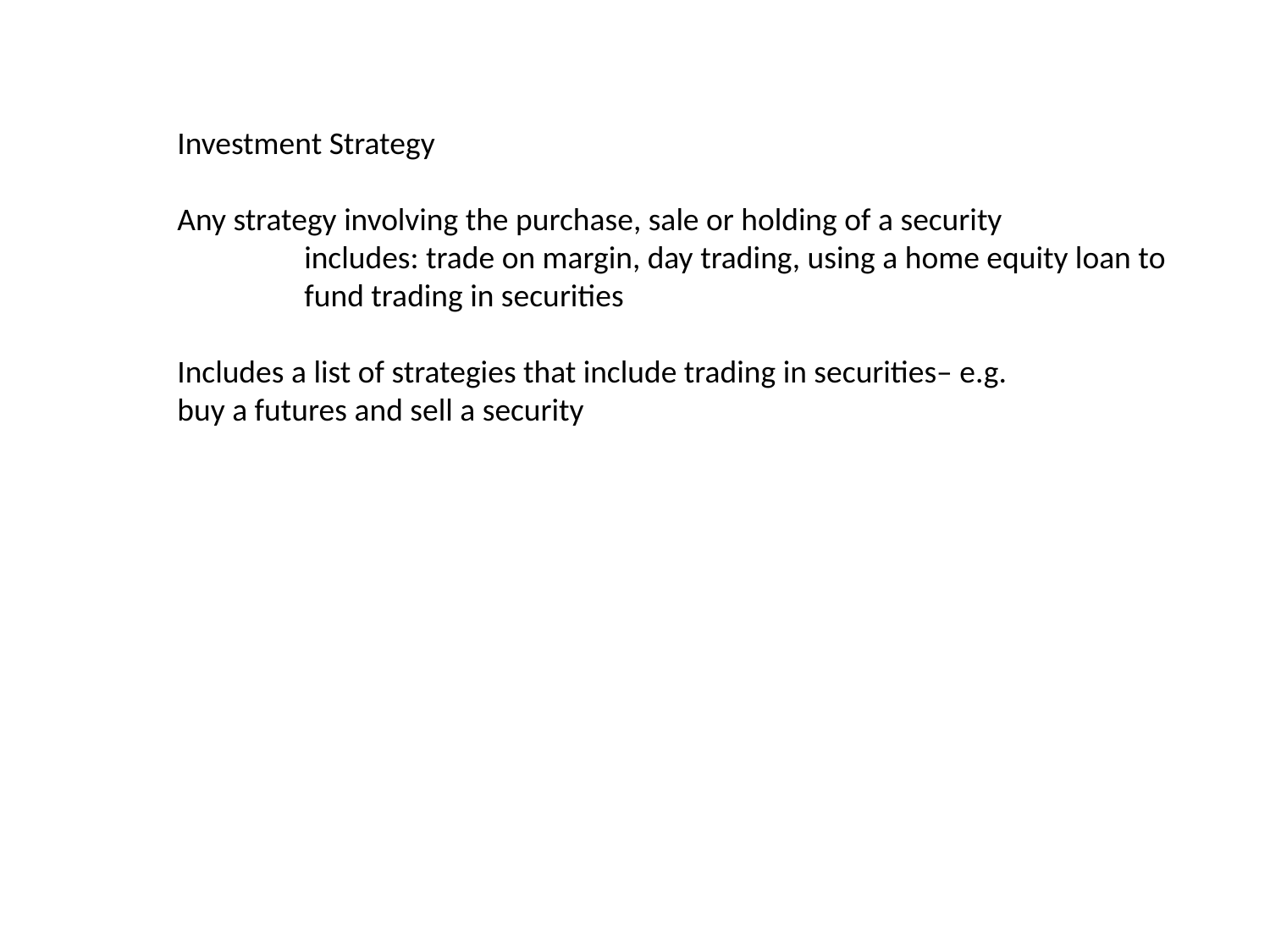

Investment Strategy

Any strategy involving the purchase, sale or holding of a security
	includes: trade on margin, day trading, using a home equity loan to
	fund trading in securities

Includes a list of strategies that include trading in securities– e.g.
buy a futures and sell a security